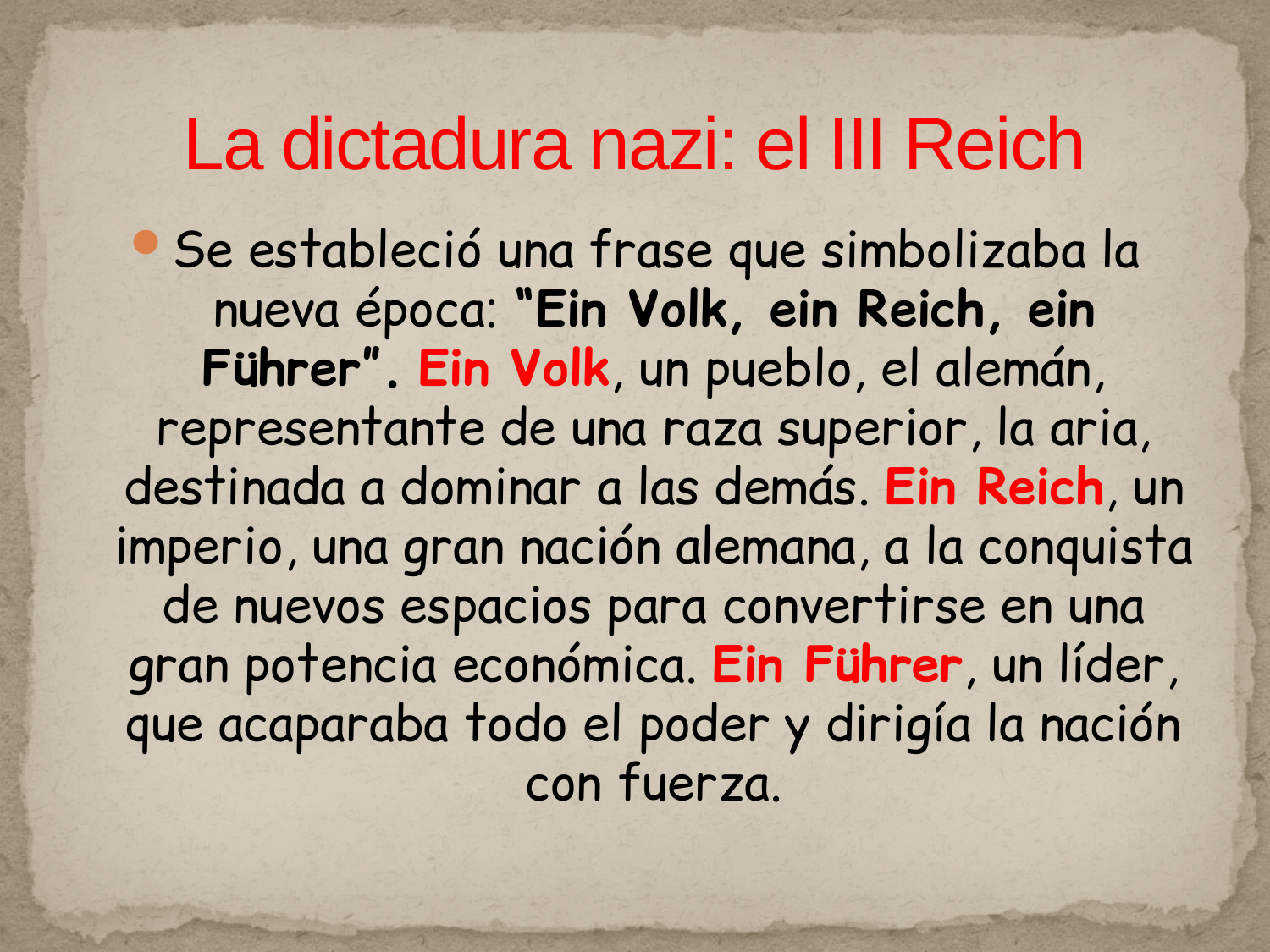

# La dictadura nazi: el III Reich
Se estableció una frase que simbolizaba la nueva época: “Ein Volk, ein Reich, ein Führer”. Ein Volk, un pueblo, el alemán, representante de una raza superior, la aria, destinada a dominar a las demás. Ein Reich, un imperio, una gran nación alemana, a la conquista de nuevos espacios para convertirse en una gran potencia económica. Ein Führer, un líder, que acaparaba todo el poder y dirigía la nación con fuerza.